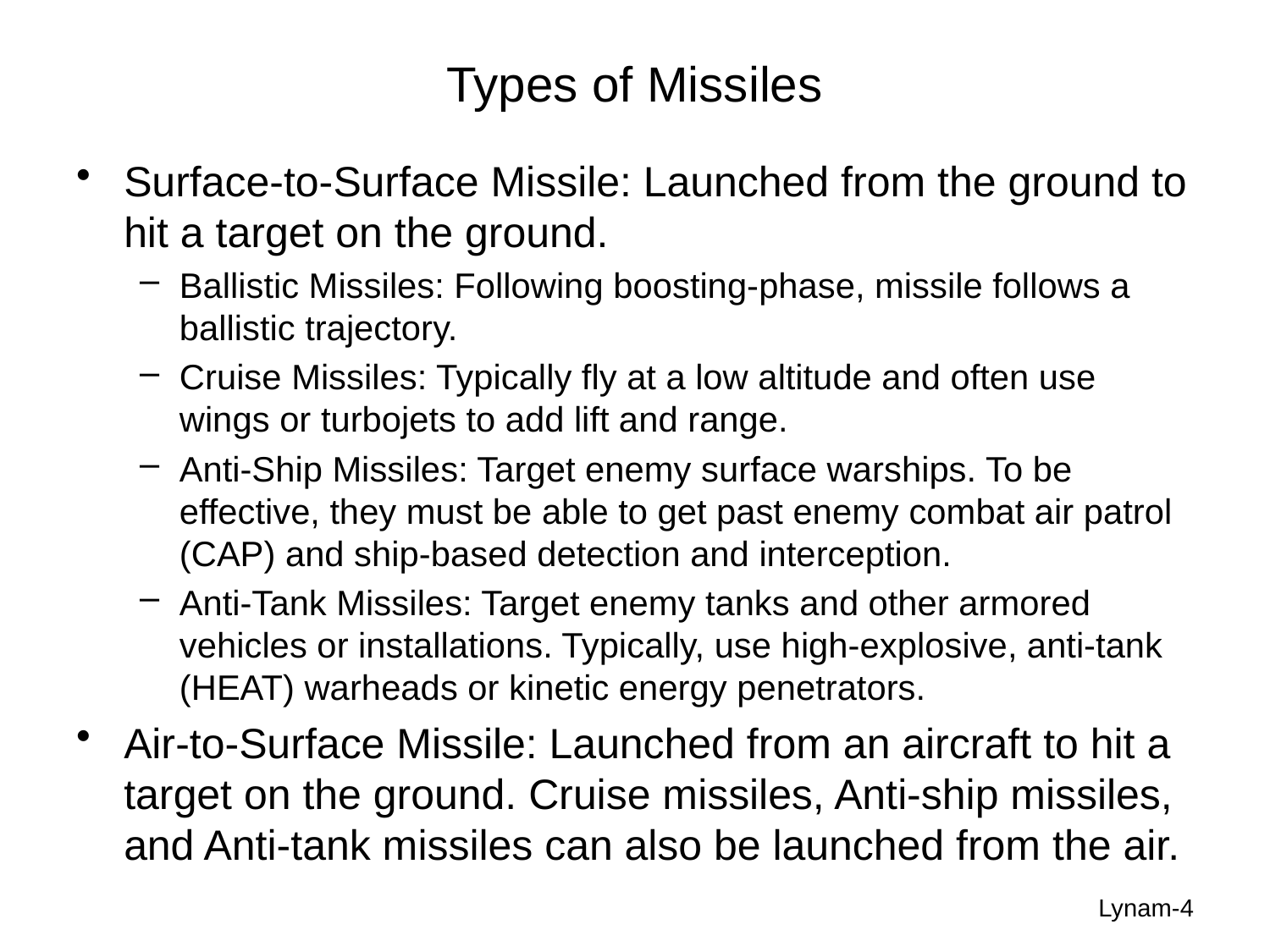

# Types of Missiles
Surface-to-Surface Missile: Launched from the ground to hit a target on the ground.
Ballistic Missiles: Following boosting-phase, missile follows a ballistic trajectory.
Cruise Missiles: Typically fly at a low altitude and often use wings or turbojets to add lift and range.
Anti-Ship Missiles: Target enemy surface warships. To be effective, they must be able to get past enemy combat air patrol (CAP) and ship-based detection and interception.
Anti-Tank Missiles: Target enemy tanks and other armored vehicles or installations. Typically, use high-explosive, anti-tank (HEAT) warheads or kinetic energy penetrators.
Air-to-Surface Missile: Launched from an aircraft to hit a target on the ground. Cruise missiles, Anti-ship missiles, and Anti-tank missiles can also be launched from the air.
Lynam-4